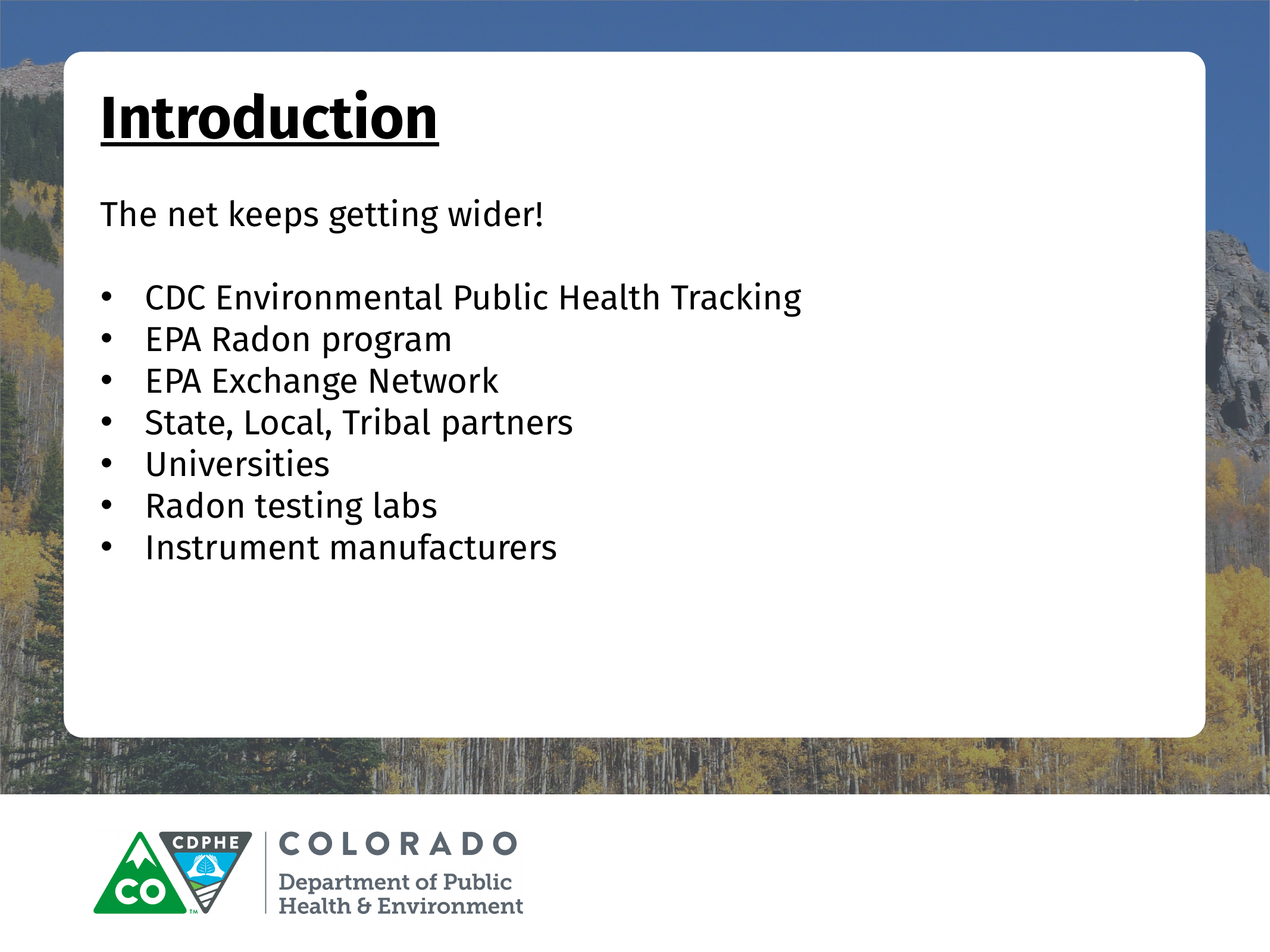

Introduction
The net keeps getting wider!

CDC Environmental Public Health Tracking
EPA Radon program
EPA Exchange Network
State, Local, Tribal partners
Universities
Radon testing labs
Instrument manufacturers